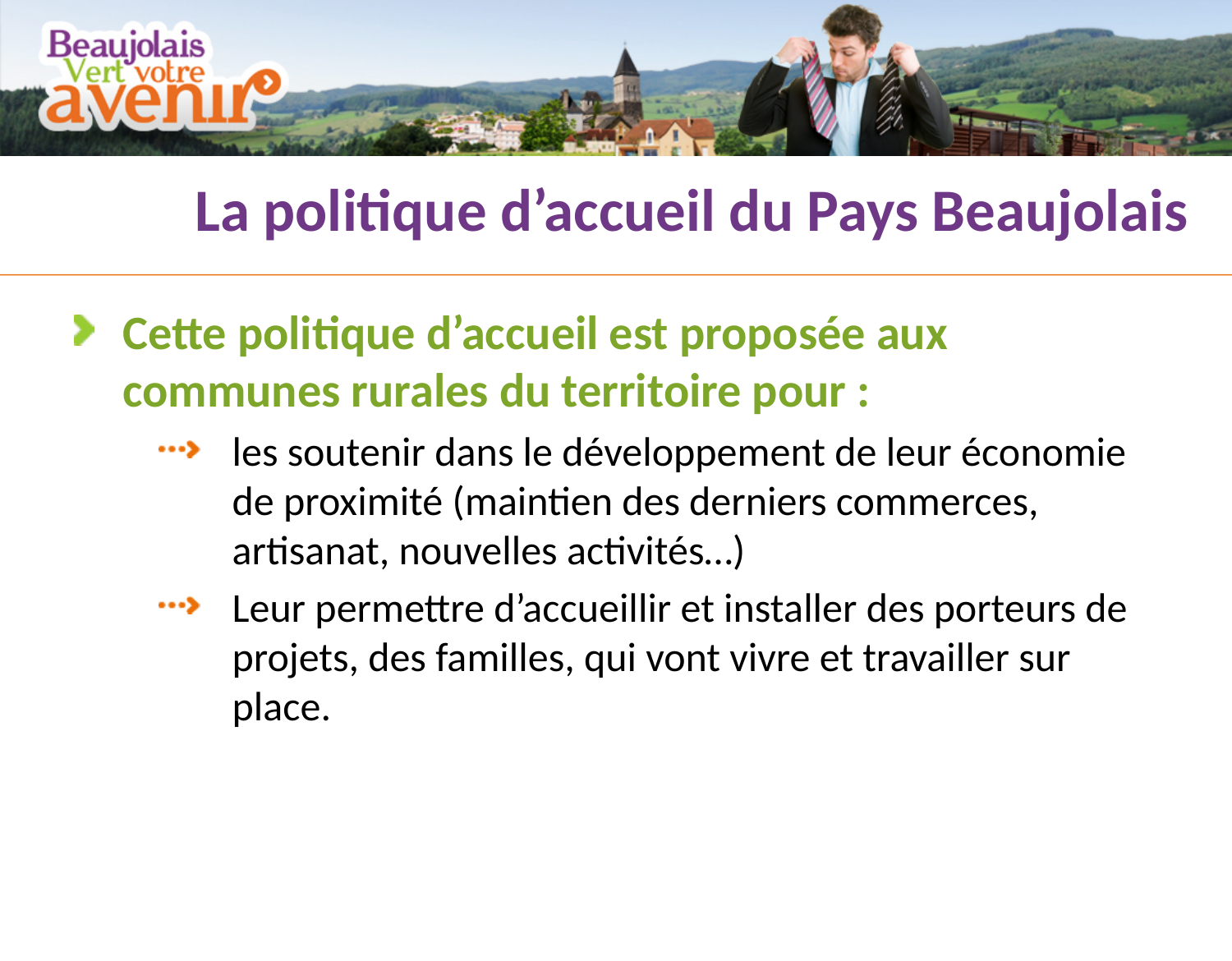

# La politique d’accueil du Pays Beaujolais
Cette politique d’accueil est proposée aux communes rurales du territoire pour :
les soutenir dans le développement de leur économie de proximité (maintien des derniers commerces, artisanat, nouvelles activités…)
Leur permettre d’accueillir et installer des porteurs de projets, des familles, qui vont vivre et travailler sur place.